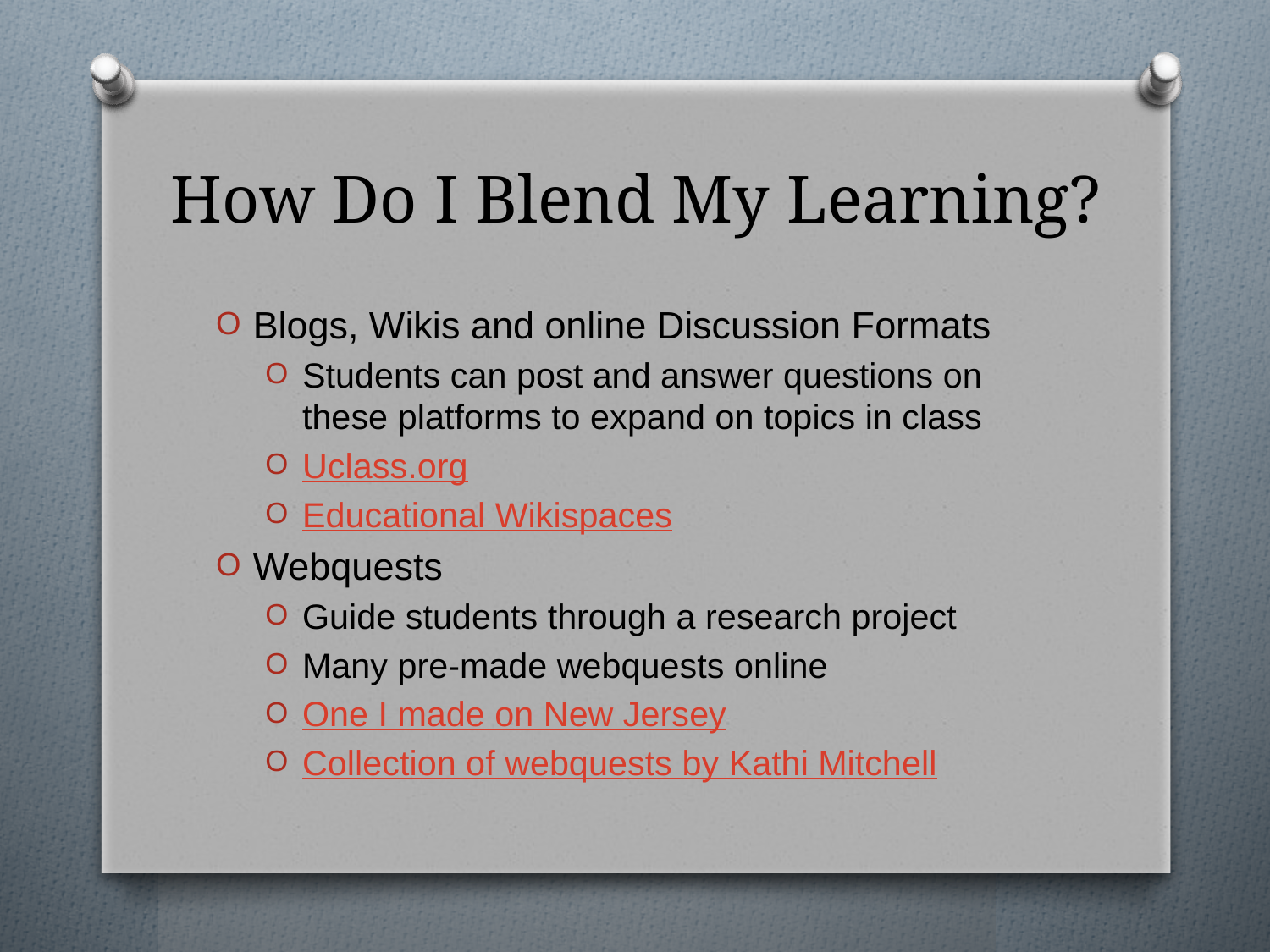

# How Do I Blend My Learning?
Blogs, Wikis and online Discussion Formats
Students can post and answer questions on these platforms to expand on topics in class
Uclass.org
Educational Wikispaces
Webquests
Guide students through a research project
Many pre-made webquests online
One I made on New Jersey
Collection of webquests by Kathi Mitchell